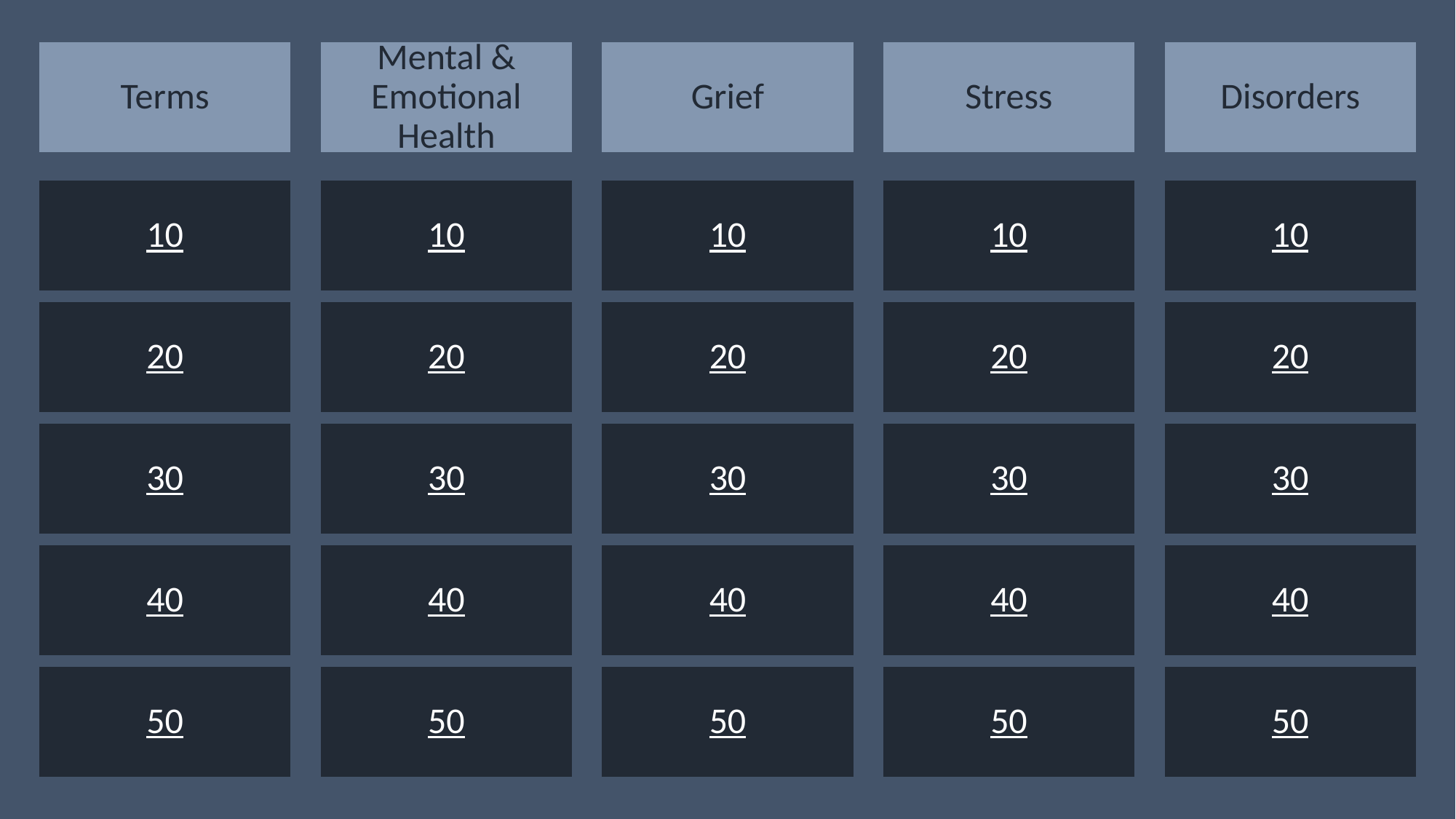

Terms
Mental & Emotional Health
Grief
Stress
Disorders
10
10
10
10
10
20
20
20
20
20
30
30
30
30
30
40
40
40
40
40
50
50
50
50
50